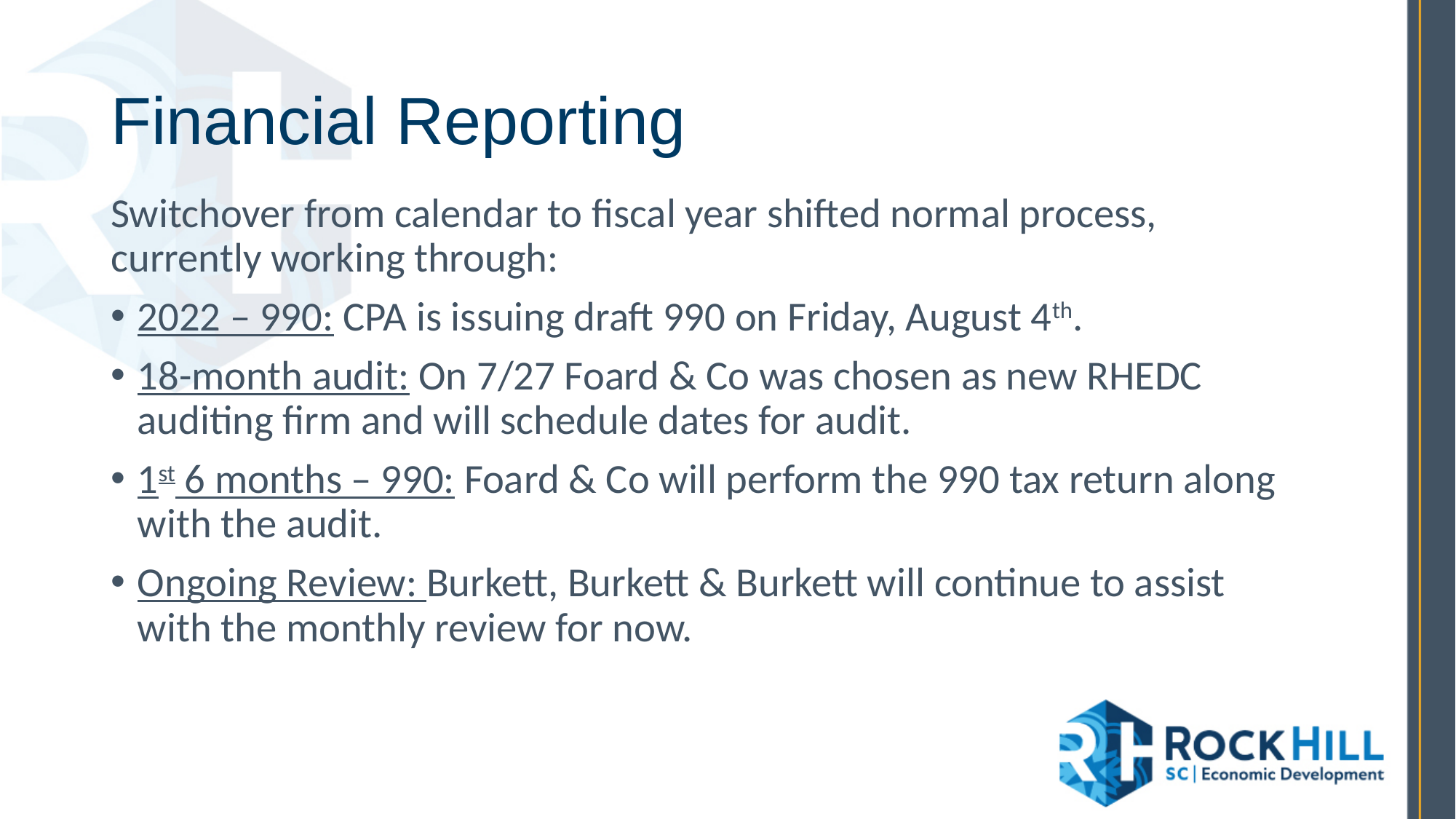

# Financial Reporting
Switchover from calendar to fiscal year shifted normal process, currently working through:
2022 – 990: CPA is issuing draft 990 on Friday, August 4th.
18-month audit: On 7/27 Foard & Co was chosen as new RHEDC auditing firm and will schedule dates for audit.
1st 6 months – 990: Foard & Co will perform the 990 tax return along with the audit.
Ongoing Review: Burkett, Burkett & Burkett will continue to assist with the monthly review for now.